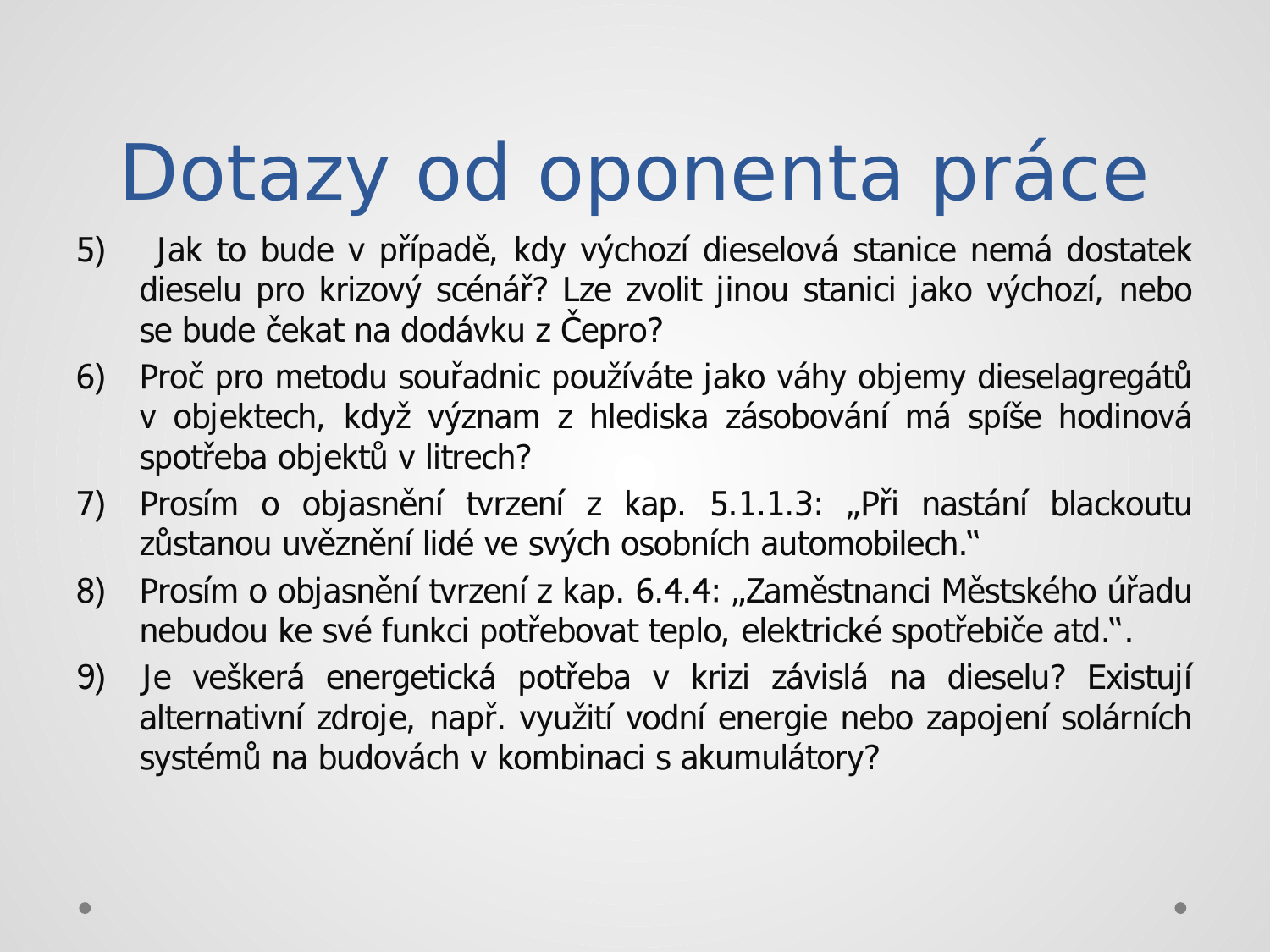

# Dotazy od oponenta práce
 Jak to bude v případě, kdy výchozí dieselová stanice nemá dostatek dieselu pro krizový scénář? Lze zvolit jinou stanici jako výchozí, nebo se bude čekat na dodávku z Čepro?
Proč pro metodu souřadnic používáte jako váhy objemy dieselagregátů v objektech, když význam z hlediska zásobování má spíše hodinová spotřeba objektů v litrech?
Prosím o objasnění tvrzení z kap. 5.1.1.3: „Při nastání blackoutu zůstanou uvěznění lidé ve svých osobních automobilech.“
Prosím o objasnění tvrzení z kap. 6.4.4: „Zaměstnanci Městského úřadu nebudou ke své funkci potřebovat teplo, elektrické spotřebiče atd.“.
Je veškerá energetická potřeba v krizi závislá na dieselu? Existují alternativní zdroje, např. využití vodní energie nebo zapojení solárních systémů na budovách v kombinaci s akumulátory?